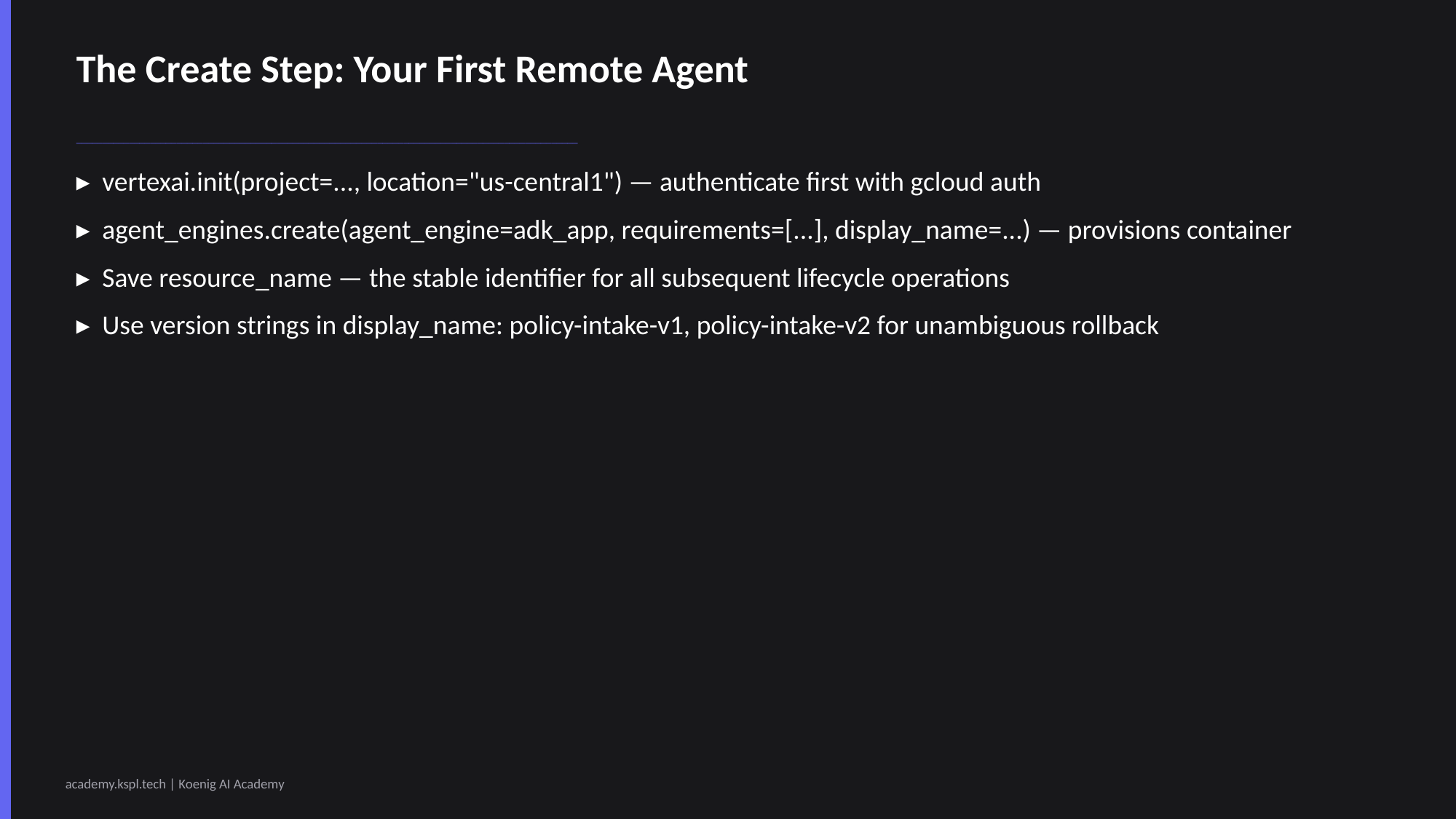

The Create Step: Your First Remote Agent
───────────────────────────────────────────────────────────────────────────────────────────────
▸  vertexai.init(project=..., location="us-central1") — authenticate first with gcloud auth
▸  agent_engines.create(agent_engine=adk_app, requirements=[...], display_name=...) — provisions container
▸  Save resource_name — the stable identifier for all subsequent lifecycle operations
▸  Use version strings in display_name: policy-intake-v1, policy-intake-v2 for unambiguous rollback
academy.kspl.tech | Koenig AI Academy